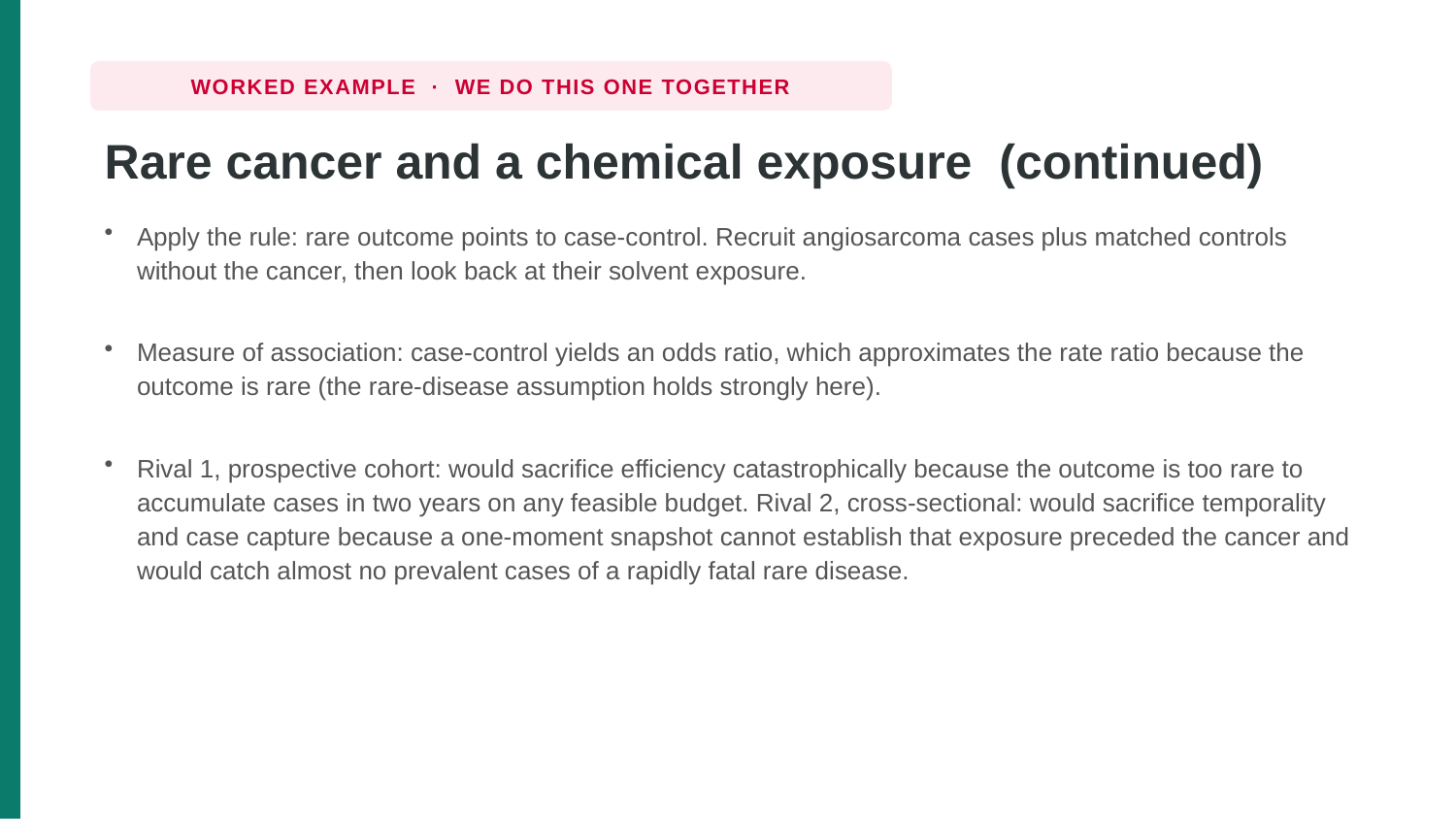

WORKED EXAMPLE  ·  WE DO THIS ONE TOGETHER
Rare cancer and a chemical exposure  (continued)
Apply the rule: rare outcome points to case-control. Recruit angiosarcoma cases plus matched controls without the cancer, then look back at their solvent exposure.
Measure of association: case-control yields an odds ratio, which approximates the rate ratio because the outcome is rare (the rare-disease assumption holds strongly here).
Rival 1, prospective cohort: would sacrifice efficiency catastrophically because the outcome is too rare to accumulate cases in two years on any feasible budget. Rival 2, cross-sectional: would sacrifice temporality and case capture because a one-moment snapshot cannot establish that exposure preceded the cancer and would catch almost no prevalent cases of a rapidly fatal rare disease.